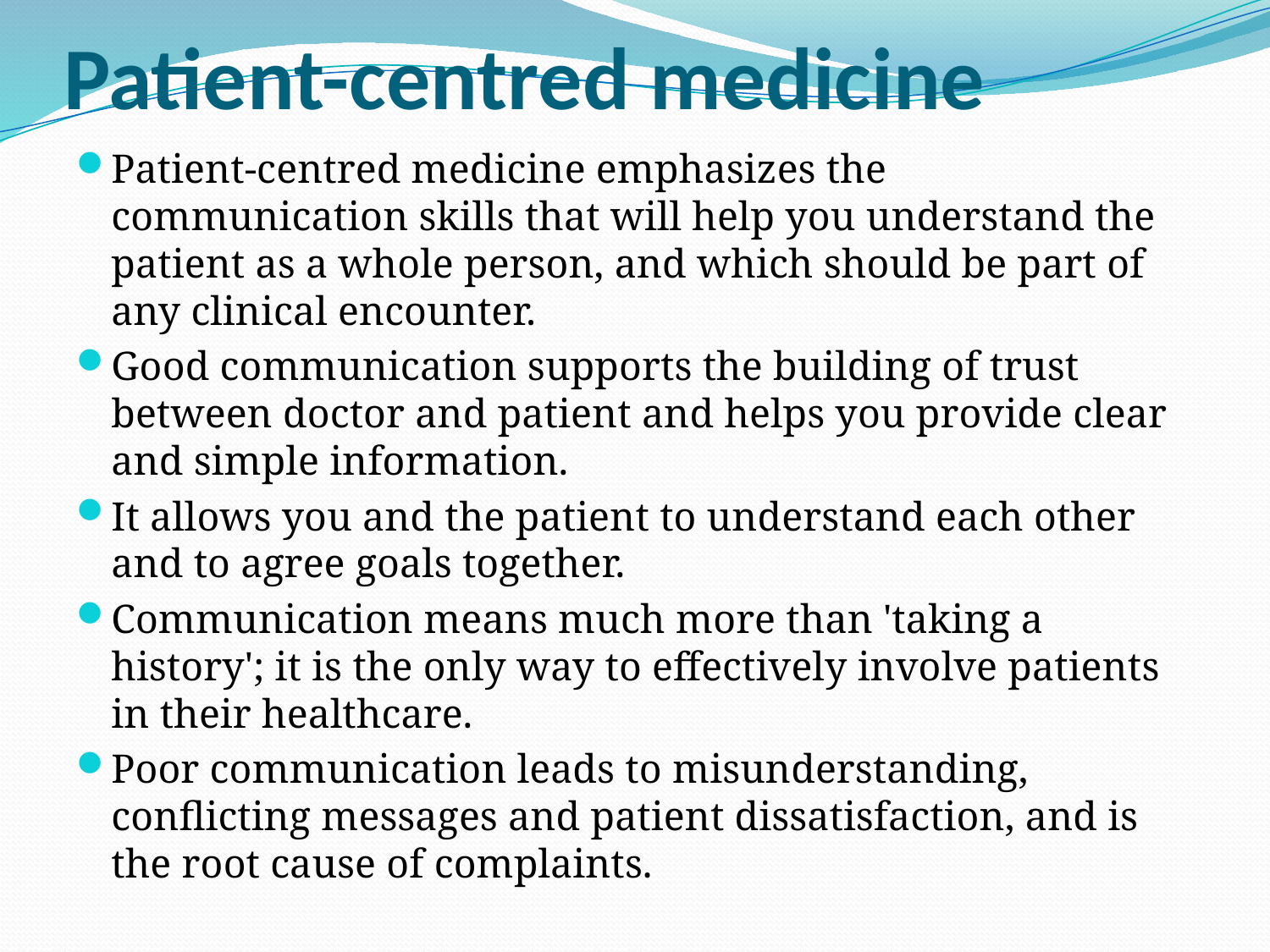

# Patient-centred medicine
Patient-centred medicine emphasizes the communication skills that will help you understand the patient as a whole person, and which should be part of any clinical encounter.
Good communication supports the building of trust between doctor and patient and helps you provide clear and simple information.
It allows you and the patient to understand each other and to agree goals together.
Communication means much more than 'taking a history'; it is the only way to effectively involve patients in their healthcare.
Poor communication leads to misunderstanding, conflicting messages and patient dissatisfaction, and is the root cause of complaints.